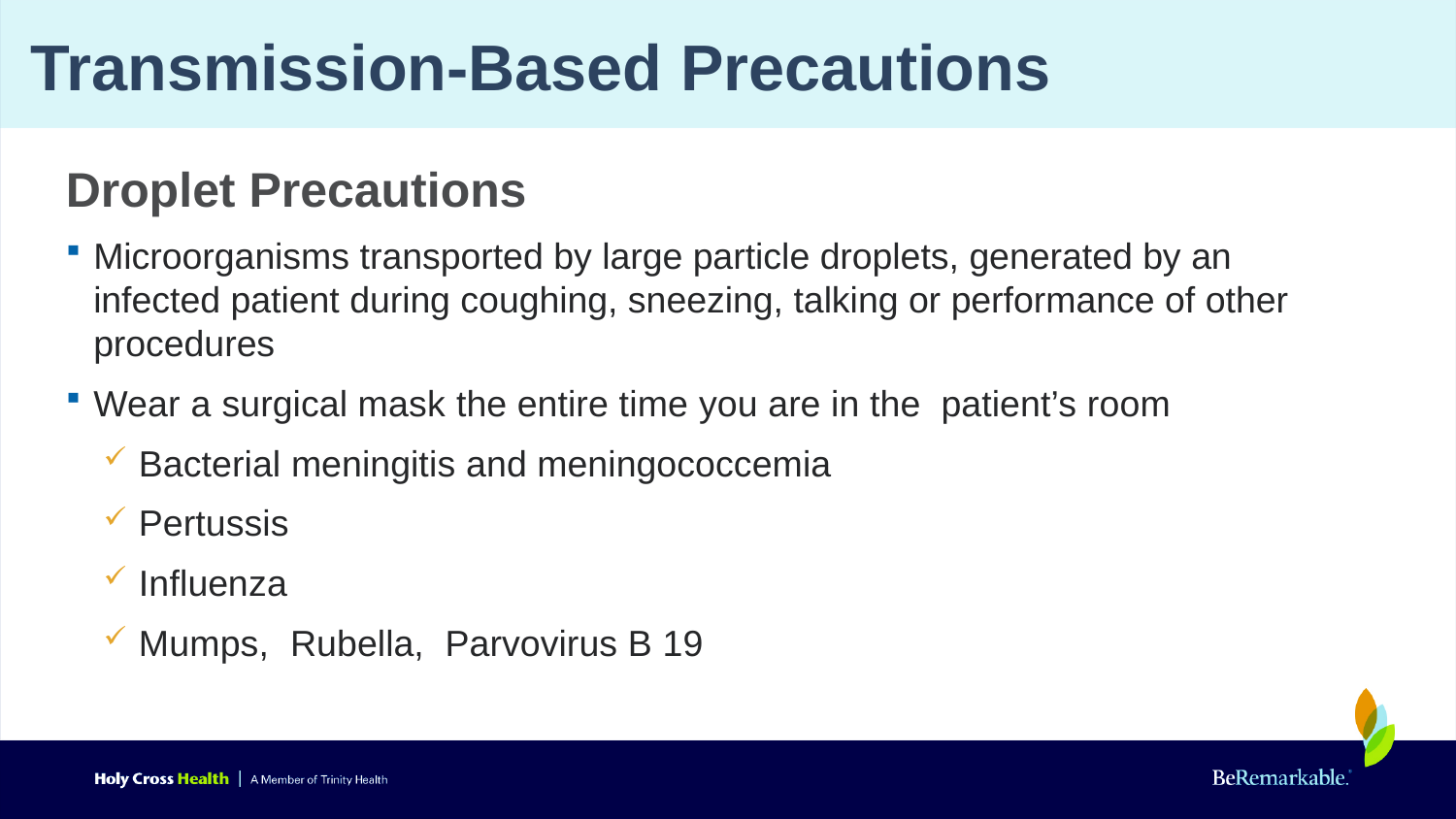

# Transmission-Based Precautions
Droplet Precautions
Microorganisms transported by large particle droplets, generated by an infected patient during coughing, sneezing, talking or performance of other procedures
Wear a surgical mask the entire time you are in the  patient’s room
Bacterial meningitis and meningococcemia
Pertussis
Influenza
Mumps,  Rubella,  Parvovirus B 19